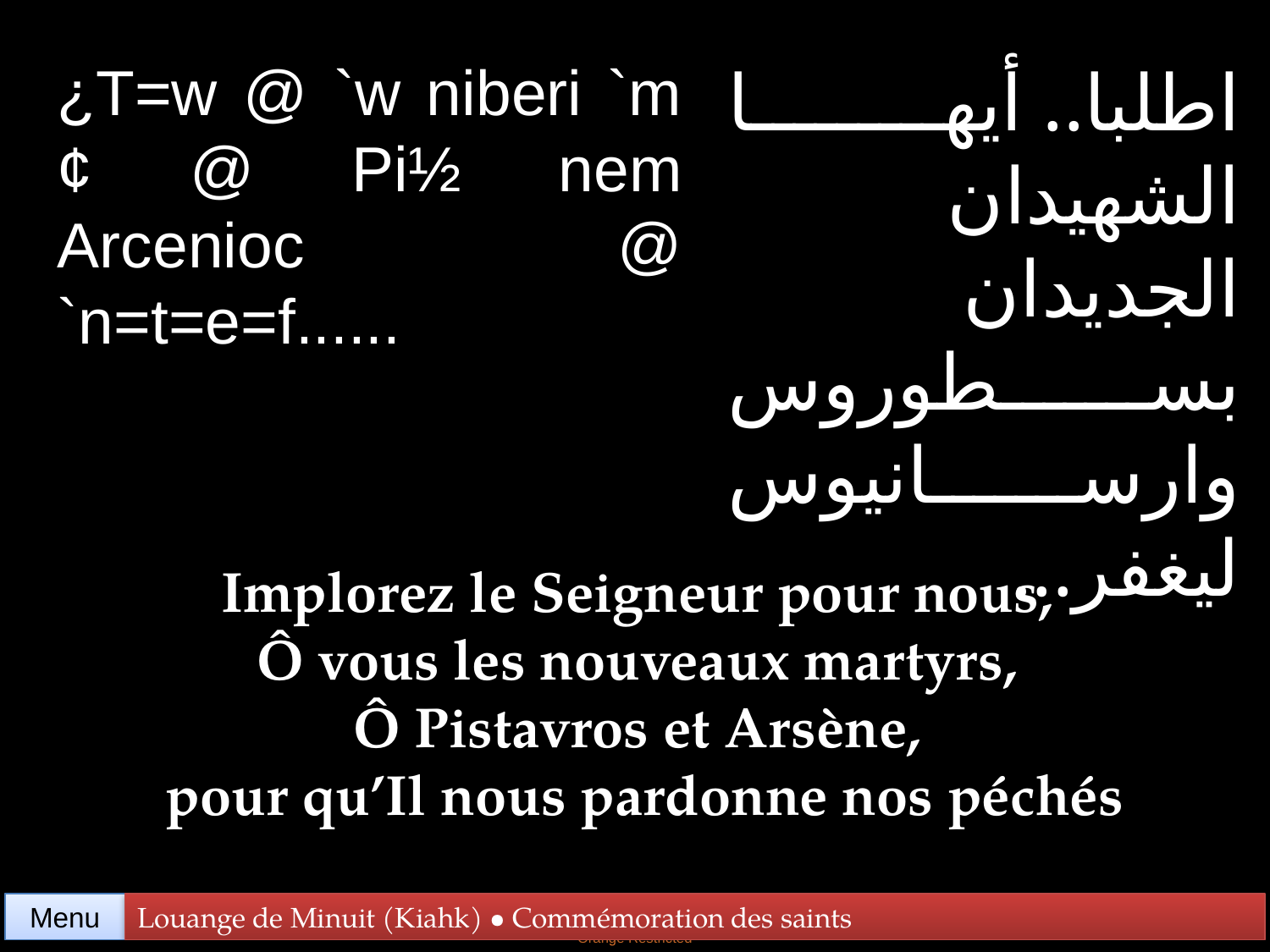

¿T=w @ `w niberi `m¢ @ Pi½ nem Arcenioc @ `n=t=e=f......
اطلبا.. أيها الشهيدان الجديدان بسطوروس وارسانيوس ليغفر...
Implorez le Seigneur pour nous,
Ô vous les nouveaux martyrs,
Ô Pistavros et Arsène,
pour qu’Il nous pardonne nos péchés
Menu
Louange de Minuit (Kiahk) • Commémoration des saints